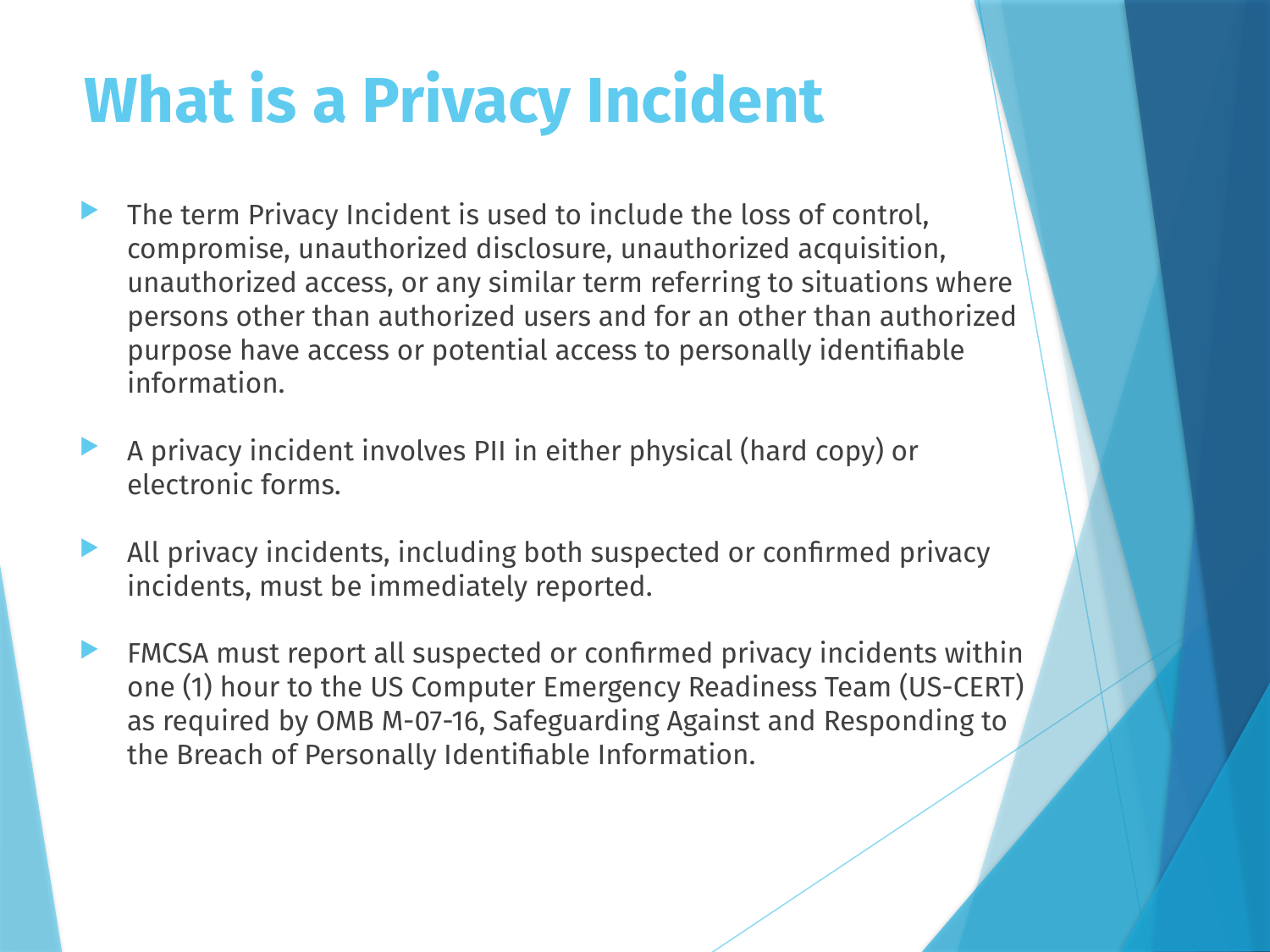

# What is a Privacy Incident
The term Privacy Incident is used to include the loss of control, compromise, unauthorized disclosure, unauthorized acquisition, unauthorized access, or any similar term referring to situations where persons other than authorized users and for an other than authorized purpose have access or potential access to personally identifiable information.

A privacy incident involves PII in either physical (hard copy) or electronic forms.

All privacy incidents, including both suspected or confirmed privacy incidents, must be immediately reported.

FMCSA must report all suspected or confirmed privacy incidents within one (1) hour to the US Computer Emergency Readiness Team (US-CERT) as required by OMB M-07-16, Safeguarding Against and Responding to the Breach of Personally Identifiable Information.